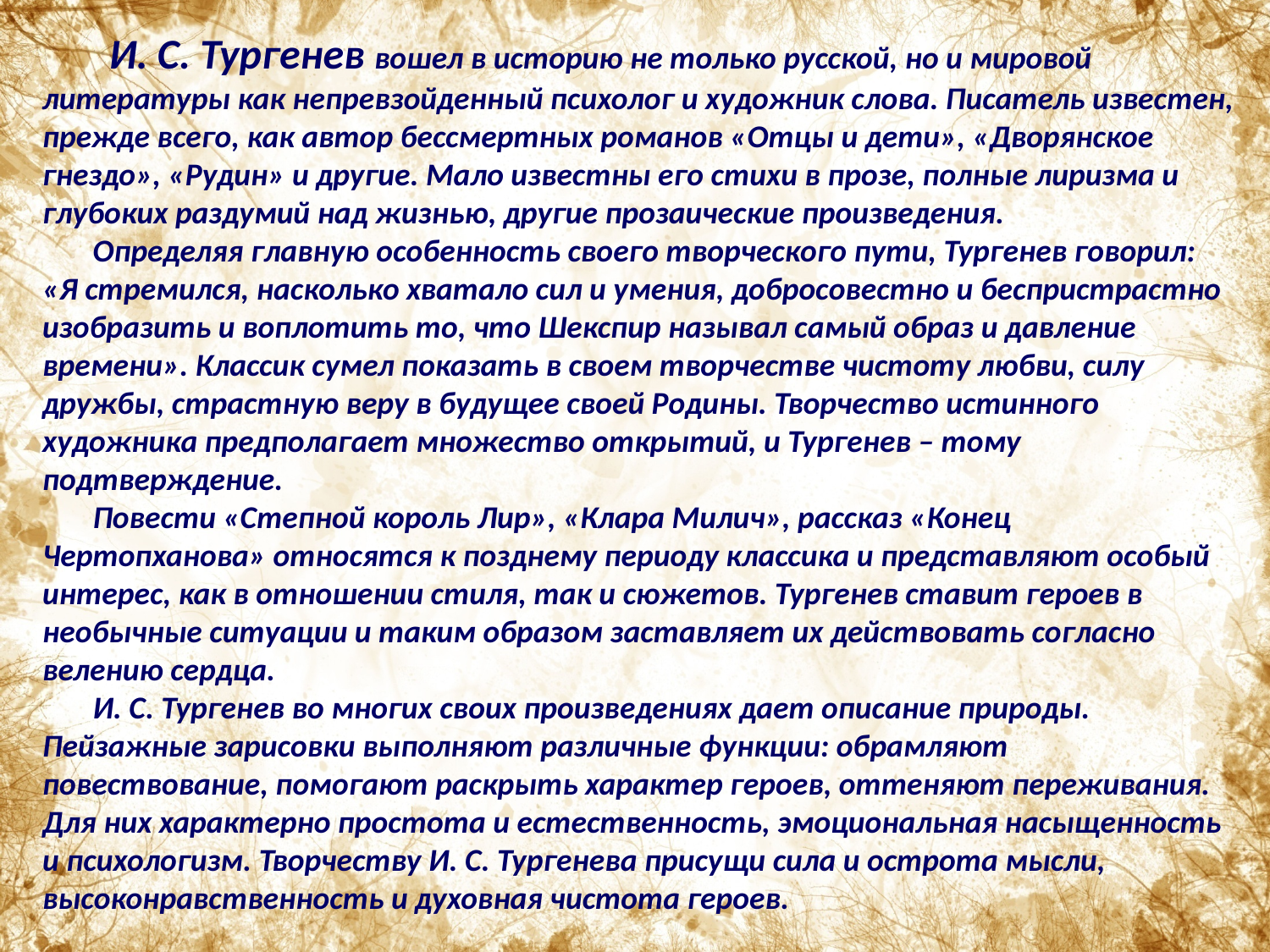

# И. С. Тургенев вошел в историю не только русской, но и мировой литературы как непревзойденный психолог и художник слова. Писатель известен, прежде всего, как автор бессмертных романов «Отцы и дети», «Дворянское гнездо», «Рудин» и другие. Мало известны его стихи в прозе, полные лиризма и глубоких раздумий над жизнью, другие прозаические произведения. Определяя главную особенность своего творческого пути, Тургенев говорил: «Я стремился, насколько хватало сил и умения, добросовестно и беспристрастно изобразить и воплотить то, что Шекспир называл самый образ и давление времени». Классик сумел показать в своем творчестве чистоту любви, силу дружбы, страстную веру в будущее своей Родины. Творчество истинного художника предполагает множество открытий, и Тургенев – тому подтверждение. Повести «Степной король Лир», «Клара Милич», рассказ «Конец Чертопханова» относятся к позднему периоду классика и представляют особый интерес, как в отношении стиля, так и сюжетов. Тургенев ставит героев в необычные ситуации и таким образом заставляет их действовать согласно велению сердца. И. С. Тургенев во многих своих произведениях дает описание природы. Пейзажные зарисовки выполняют различные функции: обрамляют повествование, помогают раскрыть характер героев, оттеняют переживания. Для них характерно простота и естественность, эмоциональная насыщенность и психологизм. Творчеству И. С. Тургенева присущи сила и острота мысли, высоконравственность и духовная чистота героев.